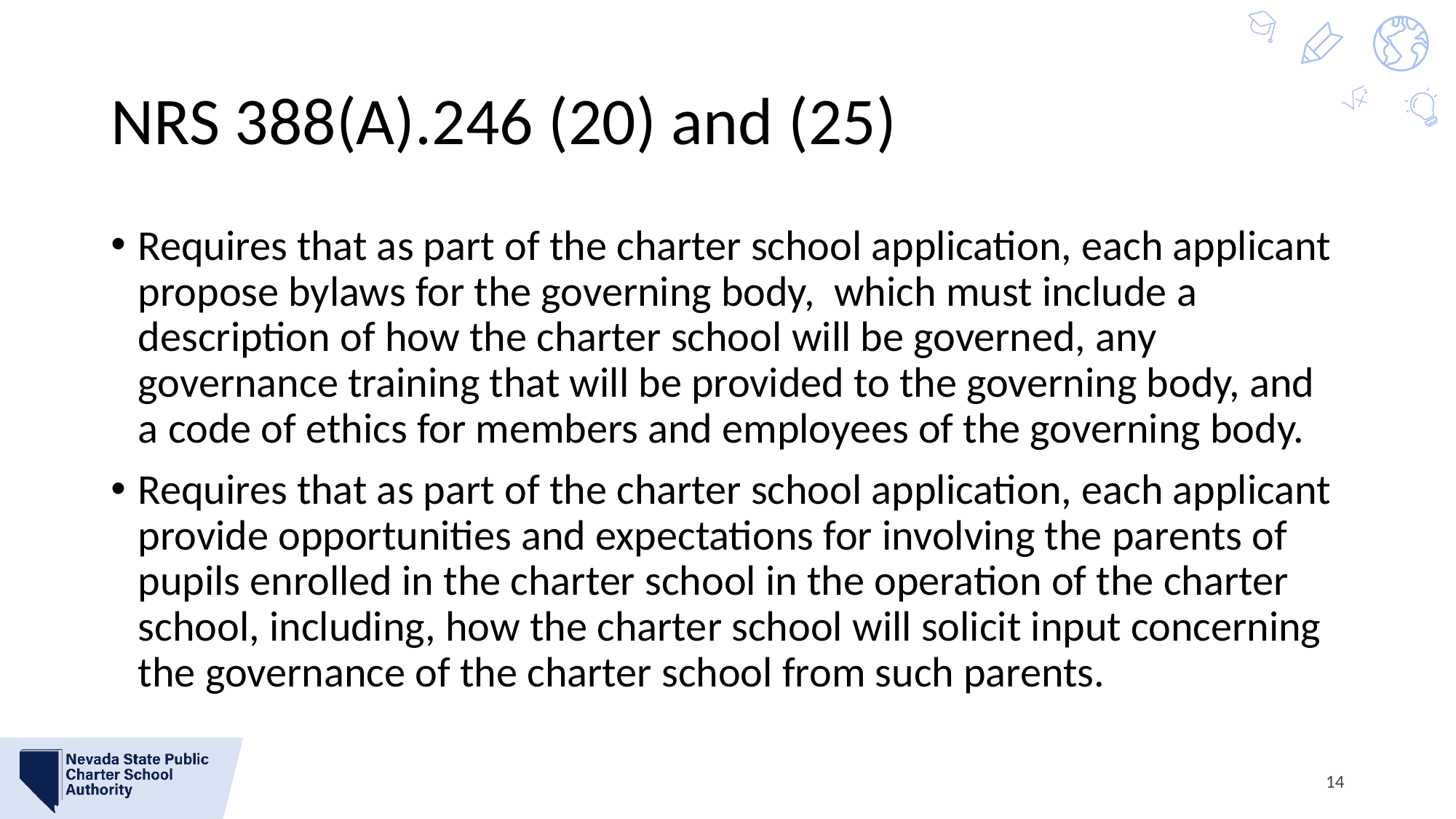

# NRS 388(A).246 (20) and (25)
Requires that as part of the charter school application, each applicant propose bylaws for the governing body,  which must include a description of how the charter school will be governed, any governance training that will be provided to the governing body, and a code of ethics for members and employees of the governing body.
Requires that as part of the charter school application, each applicant provide opportunities and expectations for involving the parents of pupils enrolled in the charter school in the operation of the charter school, including, how the charter school will solicit input concerning the governance of the charter school from such parents.
14